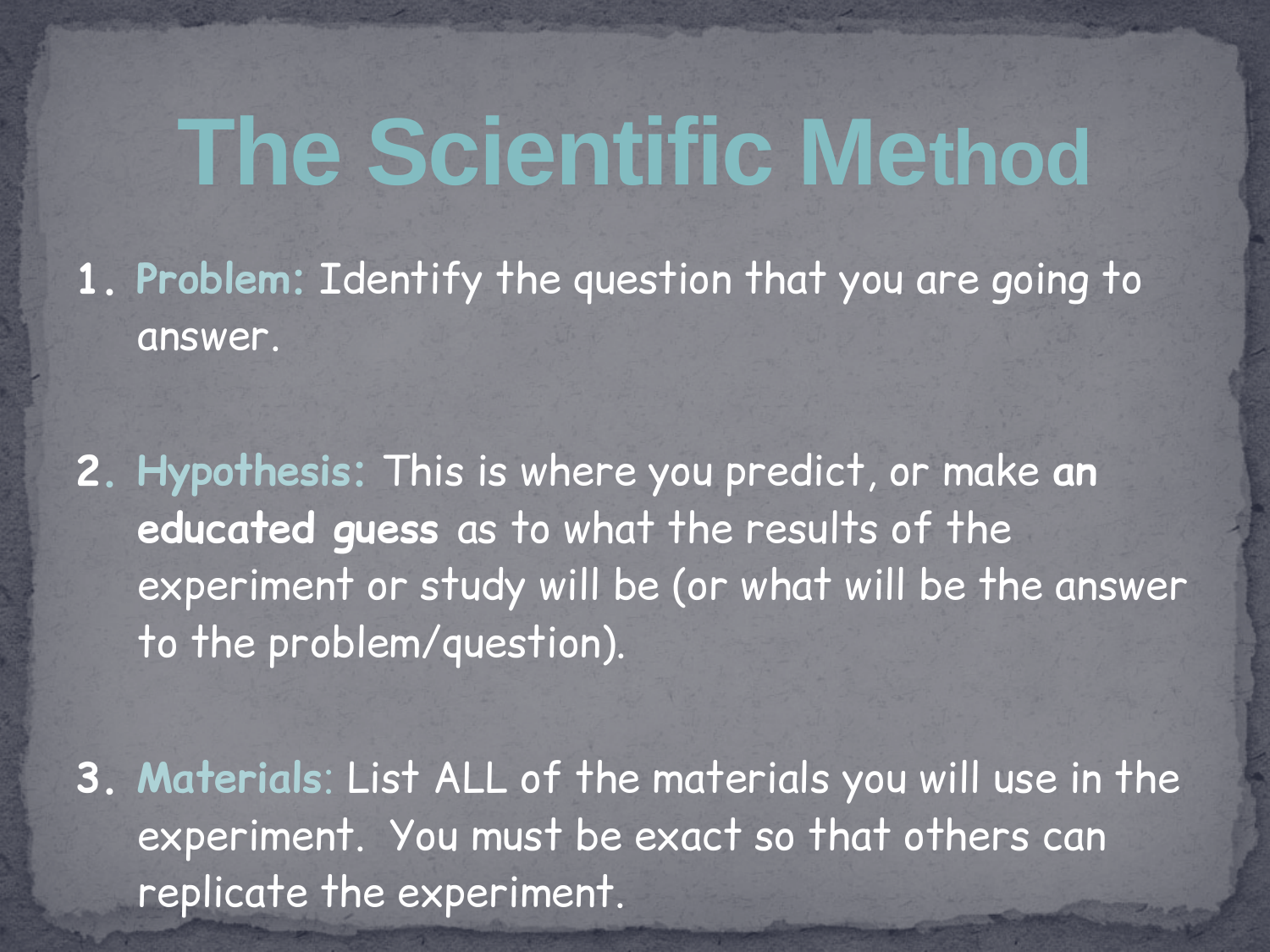

# The Scientific Method
1. Problem: Identify the question that you are going to answer.

2. Hypothesis: This is where you predict, or make an educated guess as to what the results of the experiment or study will be (or what will be the answer to the problem/question).

3. Materials: List ALL of the materials you will use in the experiment.  You must be exact so that others can replicate the experiment.